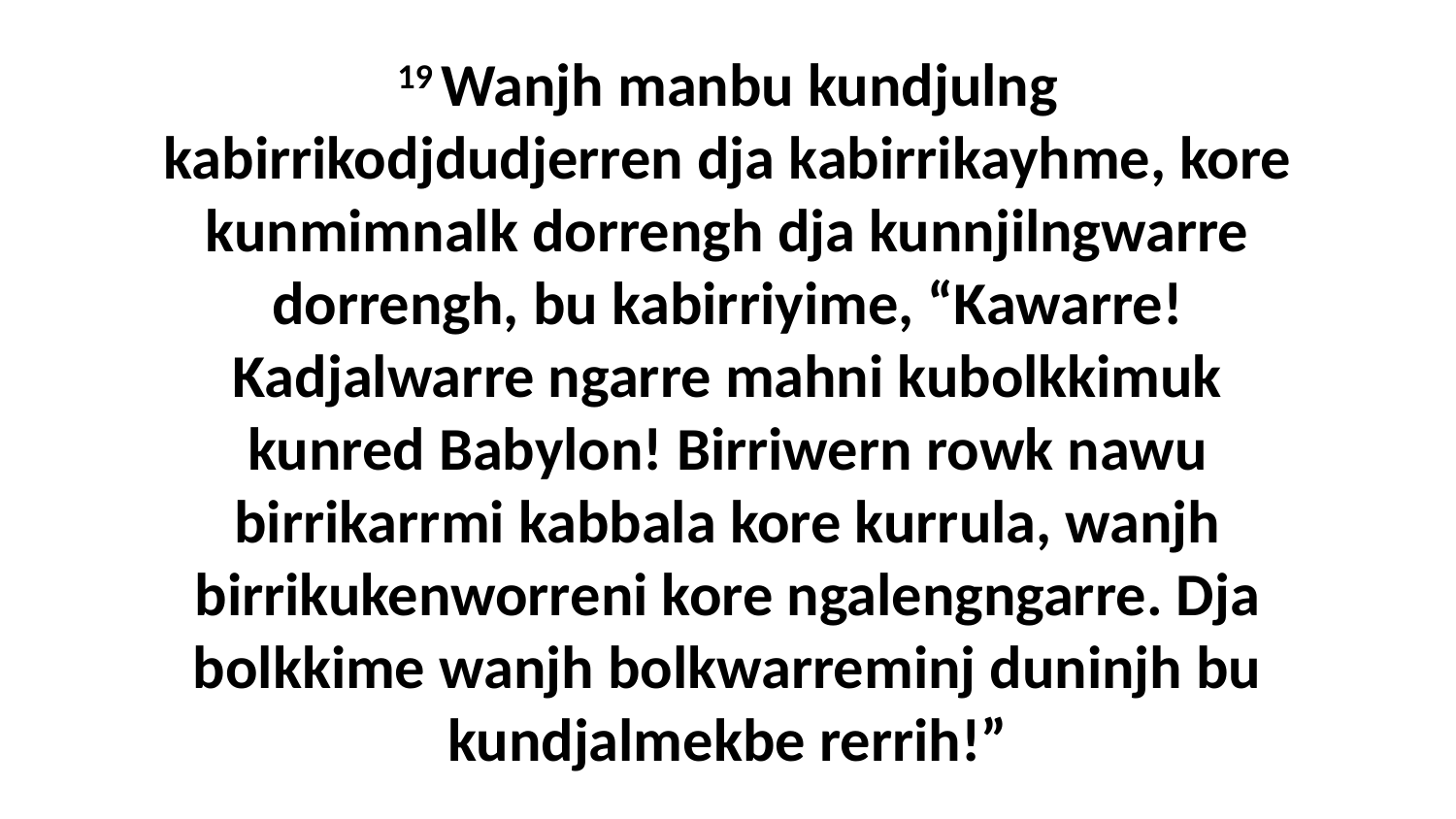

19 Wanjh manbu kundjulng kabirrikodjdudjerren dja kabirrikayhme, kore kunmimnalk dorrengh dja kunnjilngwarre dorrengh, bu kabirriyime, “Kawarre! Kadjalwarre ngarre mahni kubolkkimuk kunred Babylon! Birriwern rowk nawu birrikarrmi kabbala kore kurrula, wanjh birrikukenworreni kore ngalengngarre. Dja bolkkime wanjh bolkwarreminj duninjh bu kundjalmekbe rerrih!”